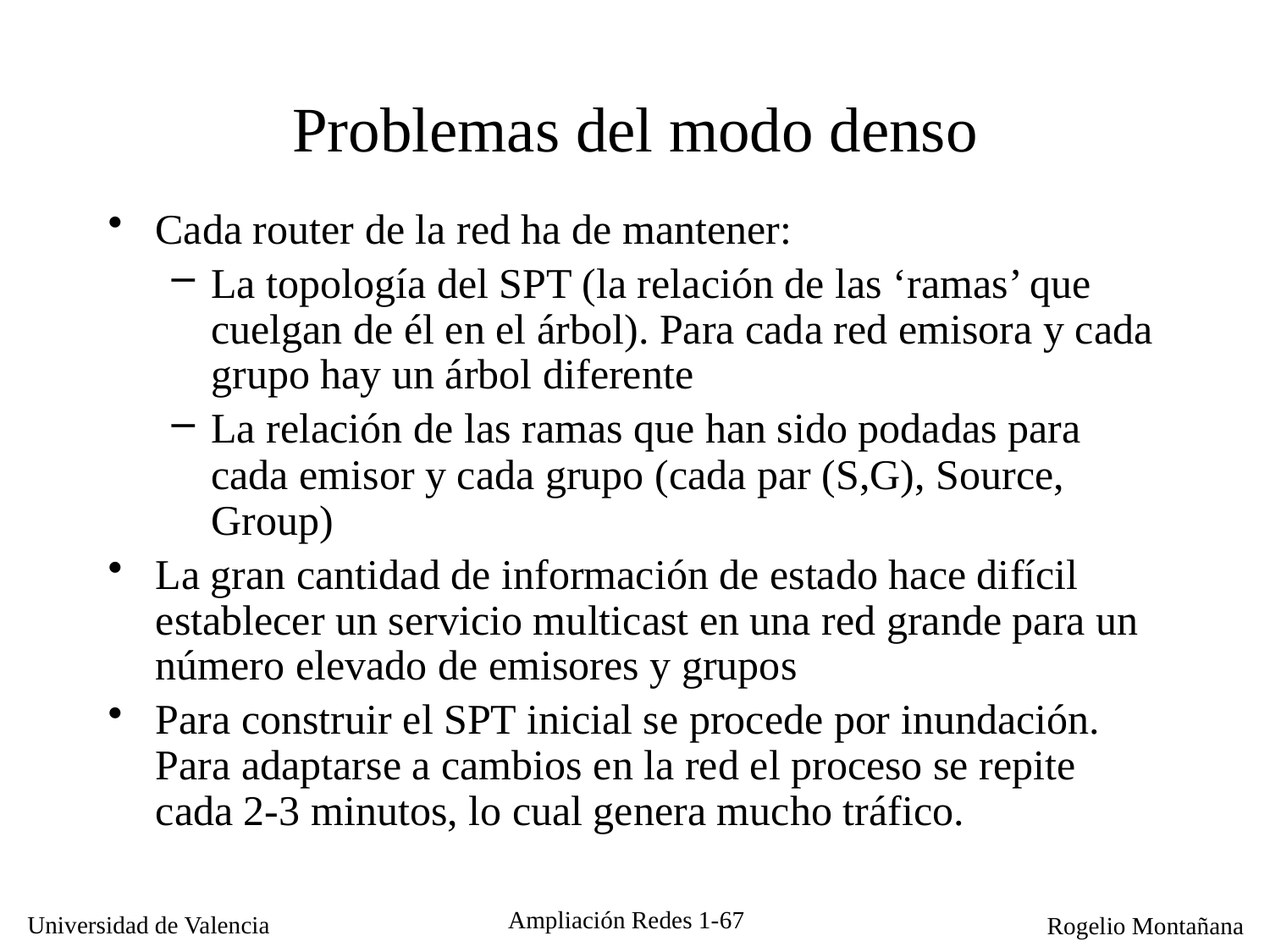

# Problemas del modo denso
Cada router de la red ha de mantener:
La topología del SPT (la relación de las ‘ramas’ que cuelgan de él en el árbol). Para cada red emisora y cada grupo hay un árbol diferente
La relación de las ramas que han sido podadas para cada emisor y cada grupo (cada par (S,G), Source, Group)
La gran cantidad de información de estado hace difícil establecer un servicio multicast en una red grande para un número elevado de emisores y grupos
Para construir el SPT inicial se procede por inundación. Para adaptarse a cambios en la red el proceso se repite cada 2-3 minutos, lo cual genera mucho tráfico.
Ampliación Redes 1-67